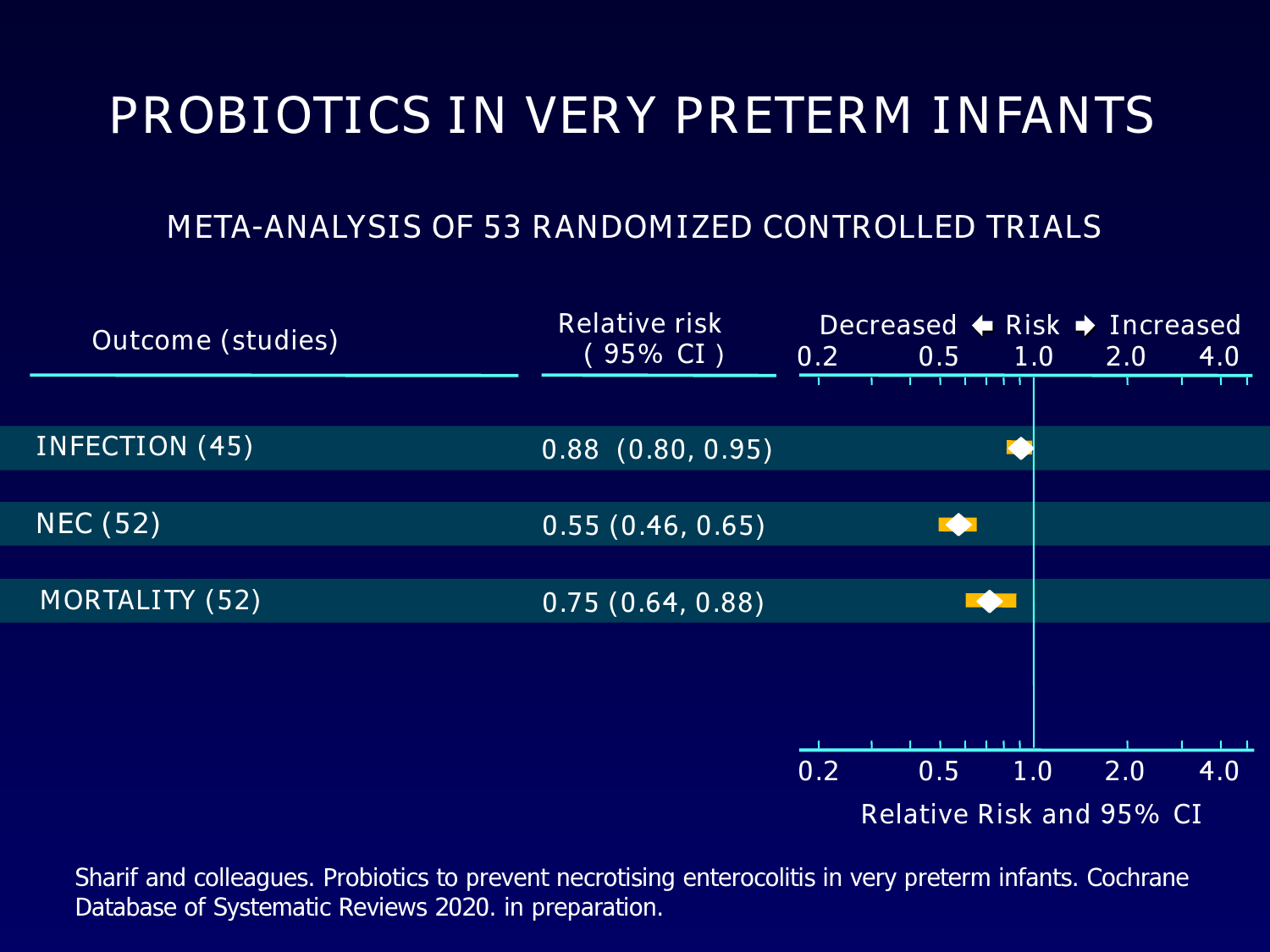

PROBIOTICS IN VERY PRETERM INFANTS
META-ANALYSIS OF 53 RANDOMIZED CONTROLLED TRIALS
Relative risk
Decreased
Risk
Increased

Outcome (studies)
( 95% CI )
0.2
0.5
1.0
2.0
4.0

INFECTION (45)
0.88  (0.80, 0.95)

NEC (52)
0.55 (0.46, 0.65)

MORTALITY (52)
0.75 (0.64, 0.88)

0.2
0.5
1.0
2.0
4.0
Relative Risk and 95% CI
Sharif and colleagues. Probiotics to prevent necrotising enterocolitis in very preterm infants. Cochrane Database of Systematic Reviews 2020. in preparation.